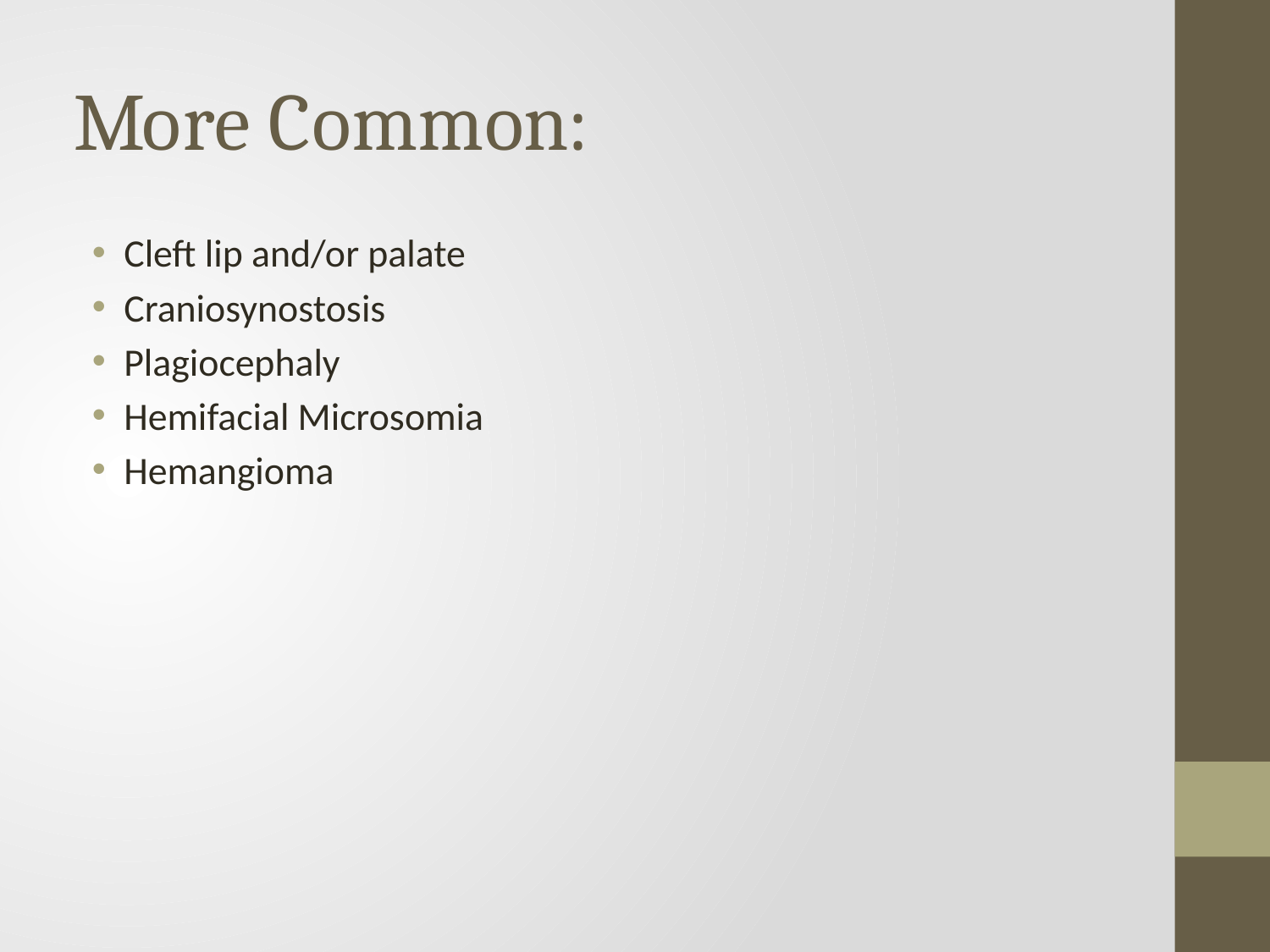

# More Common:
Cleft lip and/or palate
Craniosynostosis
Plagiocephaly
Hemifacial Microsomia
Hemangioma